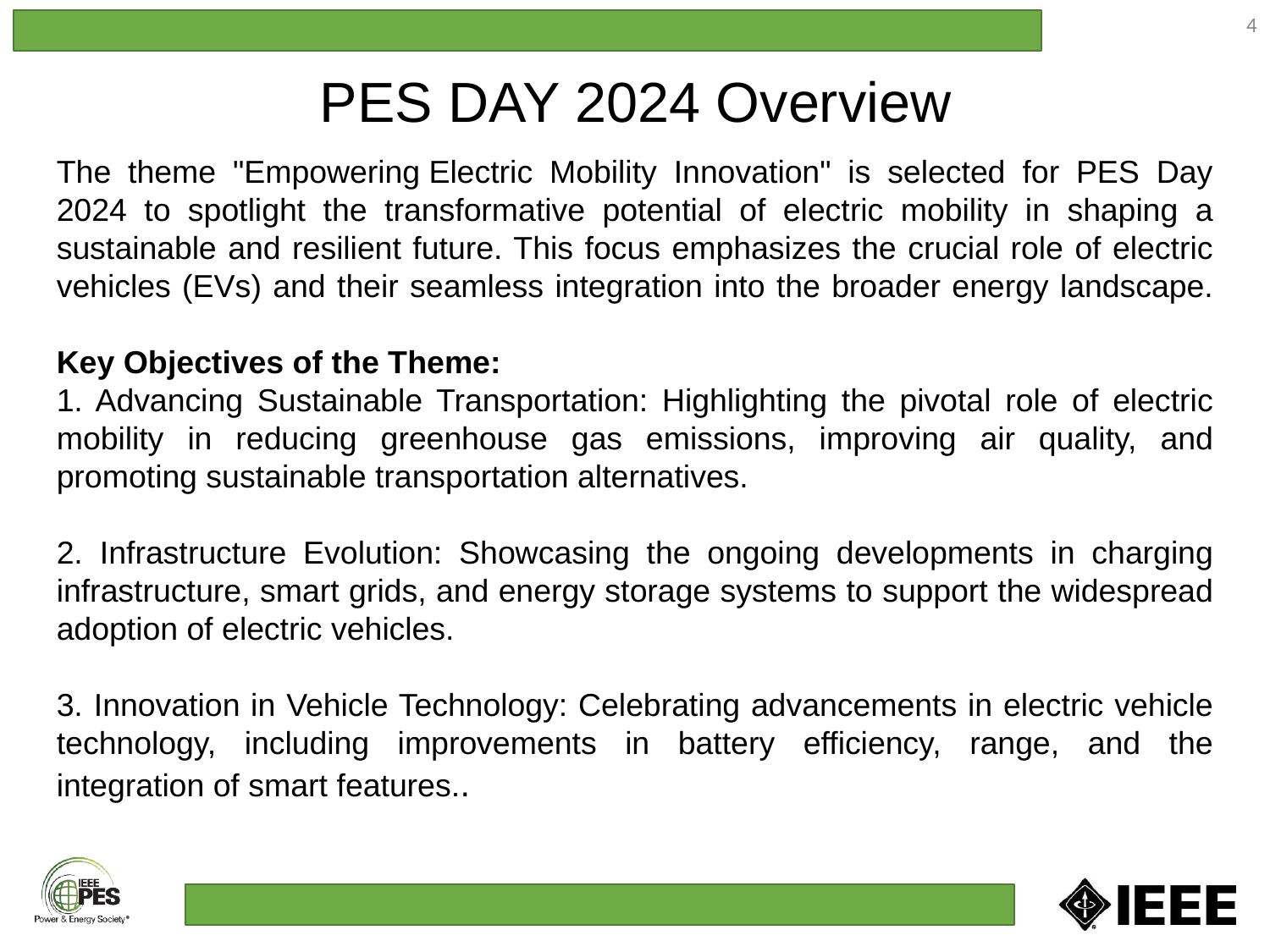

4
# PES DAY 2024 Overview
The theme "Empowering Electric Mobility Innovation" is selected for PES Day 2024 to spotlight the transformative potential of electric mobility in shaping a sustainable and resilient future. This focus emphasizes the crucial role of electric vehicles (EVs) and their seamless integration into the broader energy landscape.
Key Objectives of the Theme:
1. Advancing Sustainable Transportation: Highlighting the pivotal role of electric mobility in reducing greenhouse gas emissions, improving air quality, and promoting sustainable transportation alternatives.
2. Infrastructure Evolution: Showcasing the ongoing developments in charging infrastructure, smart grids, and energy storage systems to support the widespread adoption of electric vehicles.
3. Innovation in Vehicle Technology: Celebrating advancements in electric vehicle technology, including improvements in battery efficiency, range, and the integration of smart features..